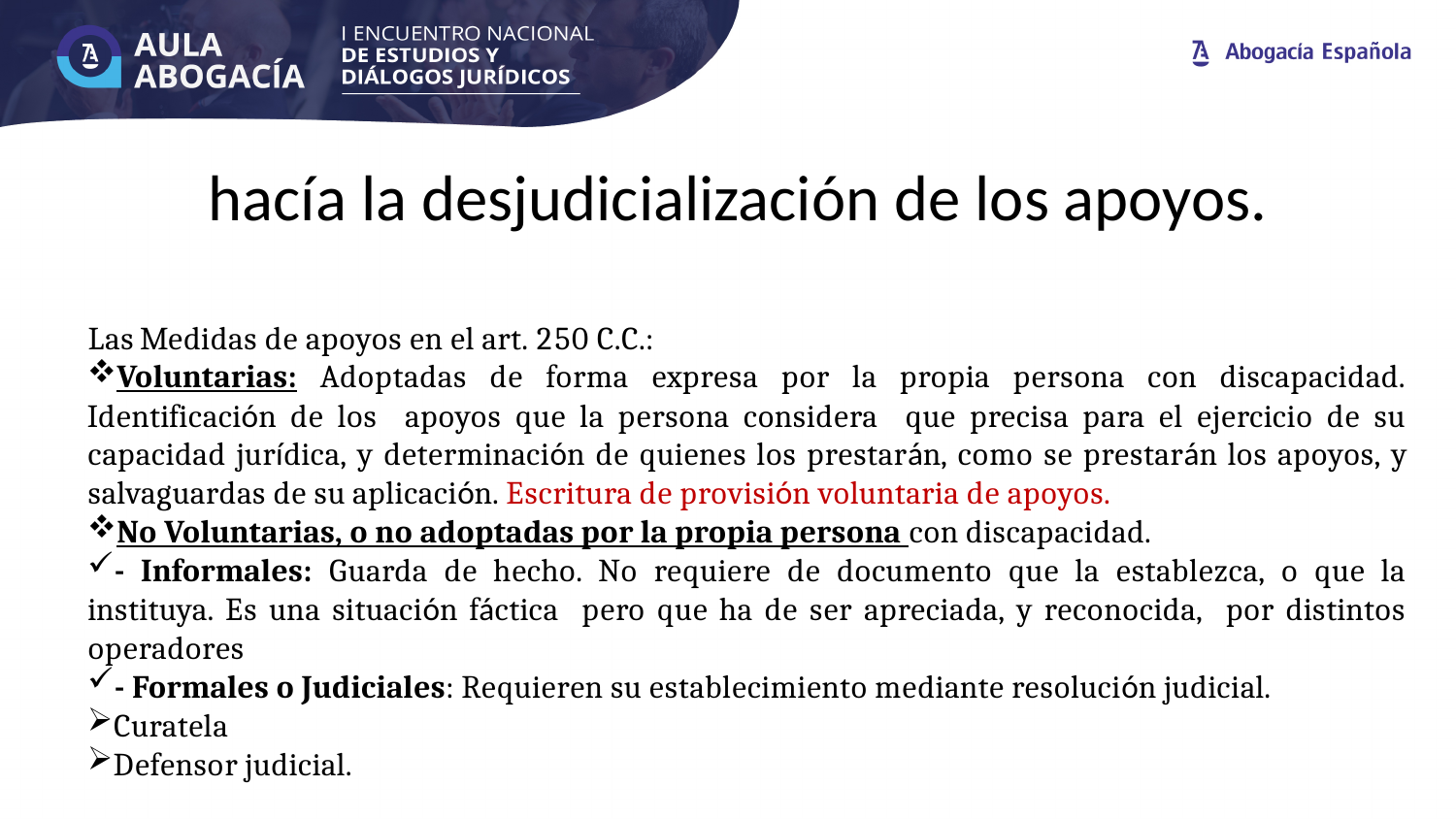

# hacía la desjudicialización de los apoyos.
Las Medidas de apoyos en el art. 250 C.C.:
Voluntarias: Adoptadas de forma expresa por la propia persona con discapacidad. Identificación de los  apoyos que la persona considera  que precisa para el ejercicio de su capacidad jurídica, y determinación de quienes los prestarán, como se prestarán los apoyos, y salvaguardas de su aplicación. Escritura de provisión voluntaria de apoyos.
No Voluntarias, o no adoptadas por la propia persona con discapacidad.
- Informales: Guarda de hecho. No requiere de documento que la establezca, o que la instituya. Es una situación fáctica  pero que ha de ser apreciada, y reconocida,  por distintos operadores
- Formales o Judiciales: Requieren su establecimiento mediante resolución judicial.
Curatela
Defensor judicial.